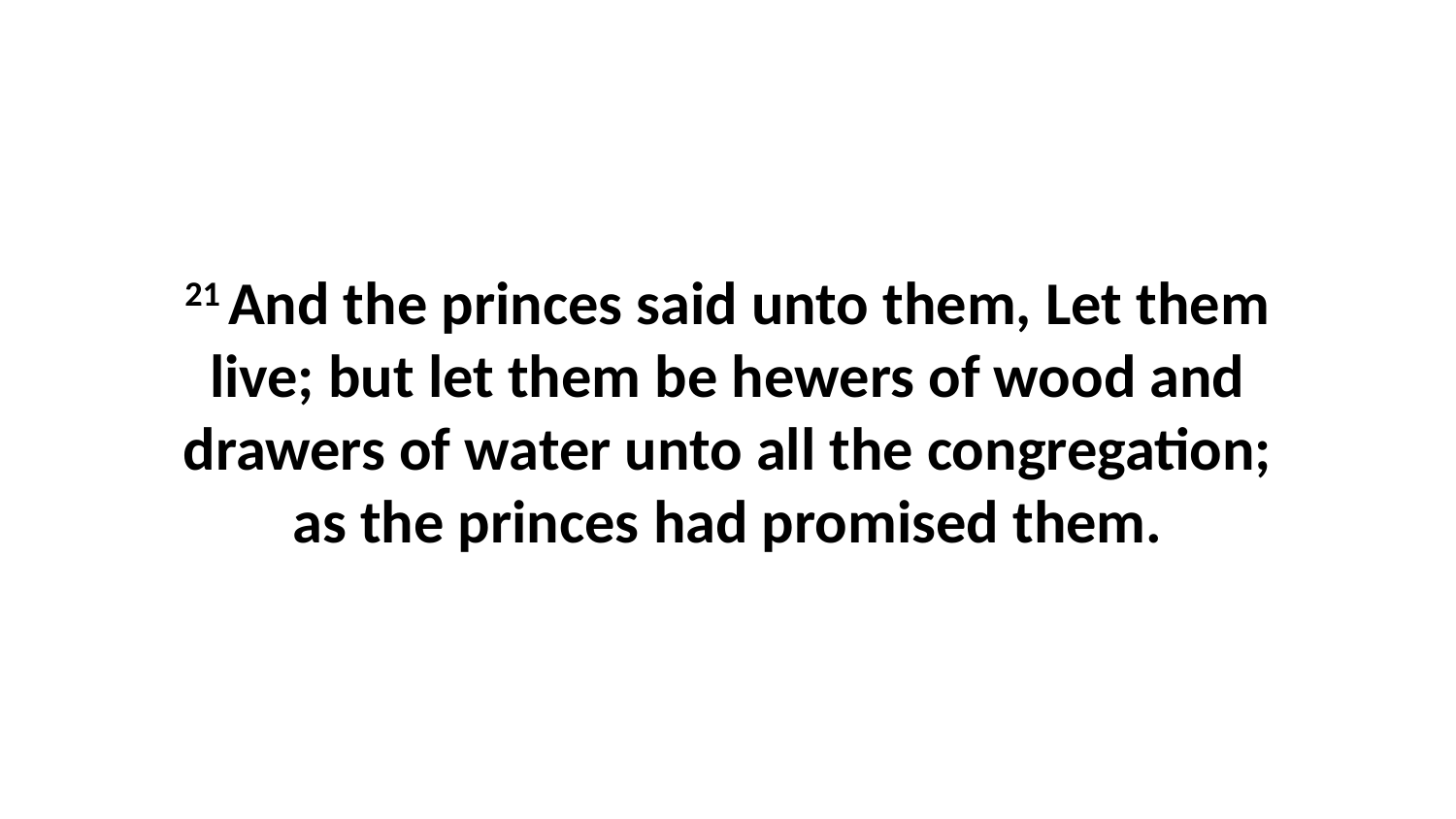

21 And the princes said unto them, Let them live; but let them be hewers of wood and drawers of water unto all the congregation; as the princes had promised them.